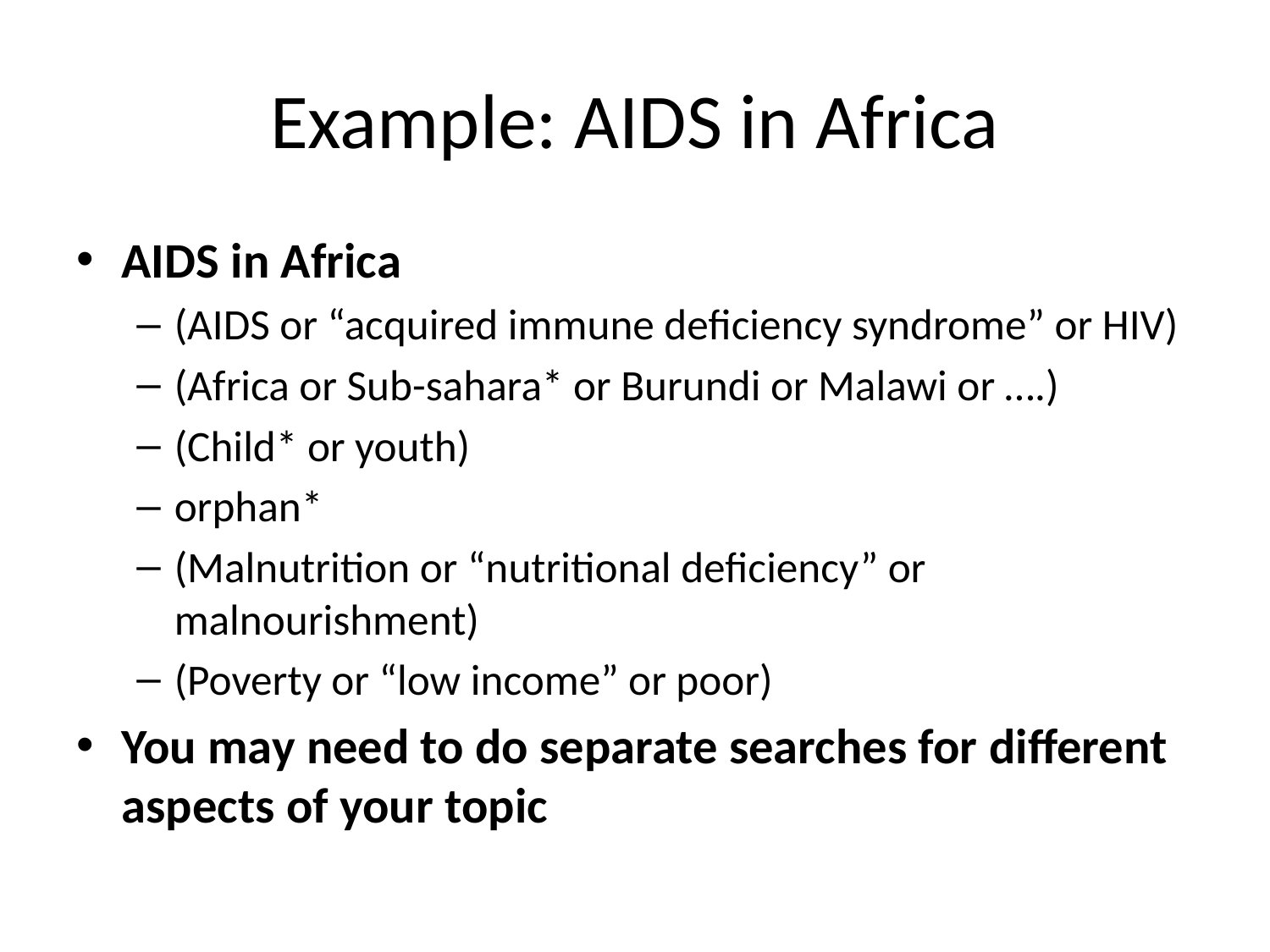

# Example: AIDS in Africa
AIDS in Africa
(AIDS or “acquired immune deficiency syndrome” or HIV)
(Africa or Sub-sahara* or Burundi or Malawi or ….)
(Child* or youth)
orphan*
(Malnutrition or “nutritional deficiency” or malnourishment)
(Poverty or “low income” or poor)
You may need to do separate searches for different aspects of your topic